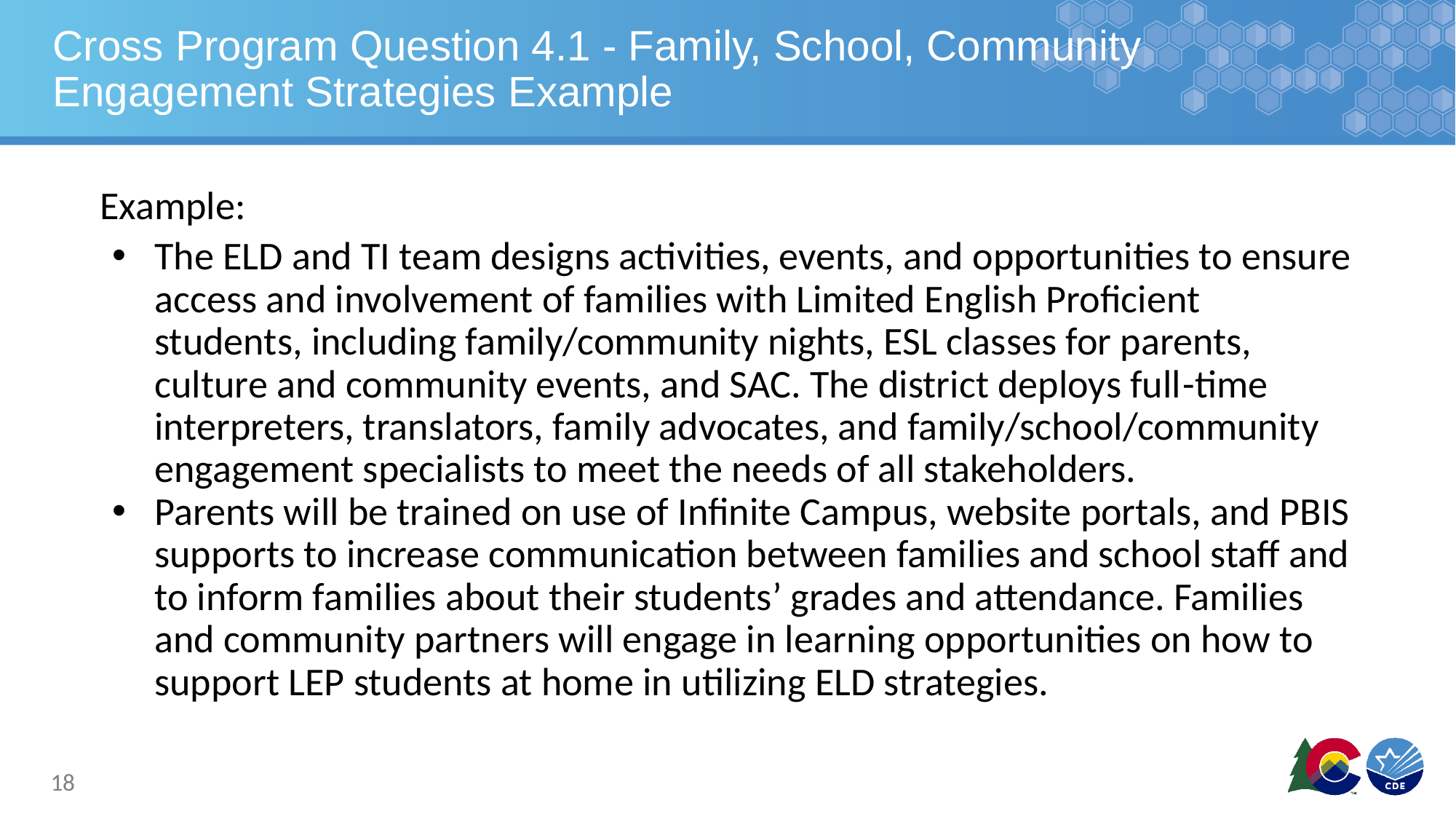

# Cross Program Question 4.1 - Family, School, Community Engagement Strategies Example
Example:
The ELD and TI team designs activities, events, and opportunities to ensure access and involvement of families with Limited English Proficient students, including family/community nights, ESL classes for parents, culture and community events, and SAC. The district deploys full­-time interpreters, translators, family advocates, and family/school/community engagement specialists to meet the needs of all stakeholders.
Parents will be trained on use of Infinite Campus, website portals, and PBIS supports to increase communication between families and school staff and to inform families about their students’ grades and attendance. Families and community partners will engage in learning opportunities on how to support LEP students at home in utilizing ELD strategies.
18